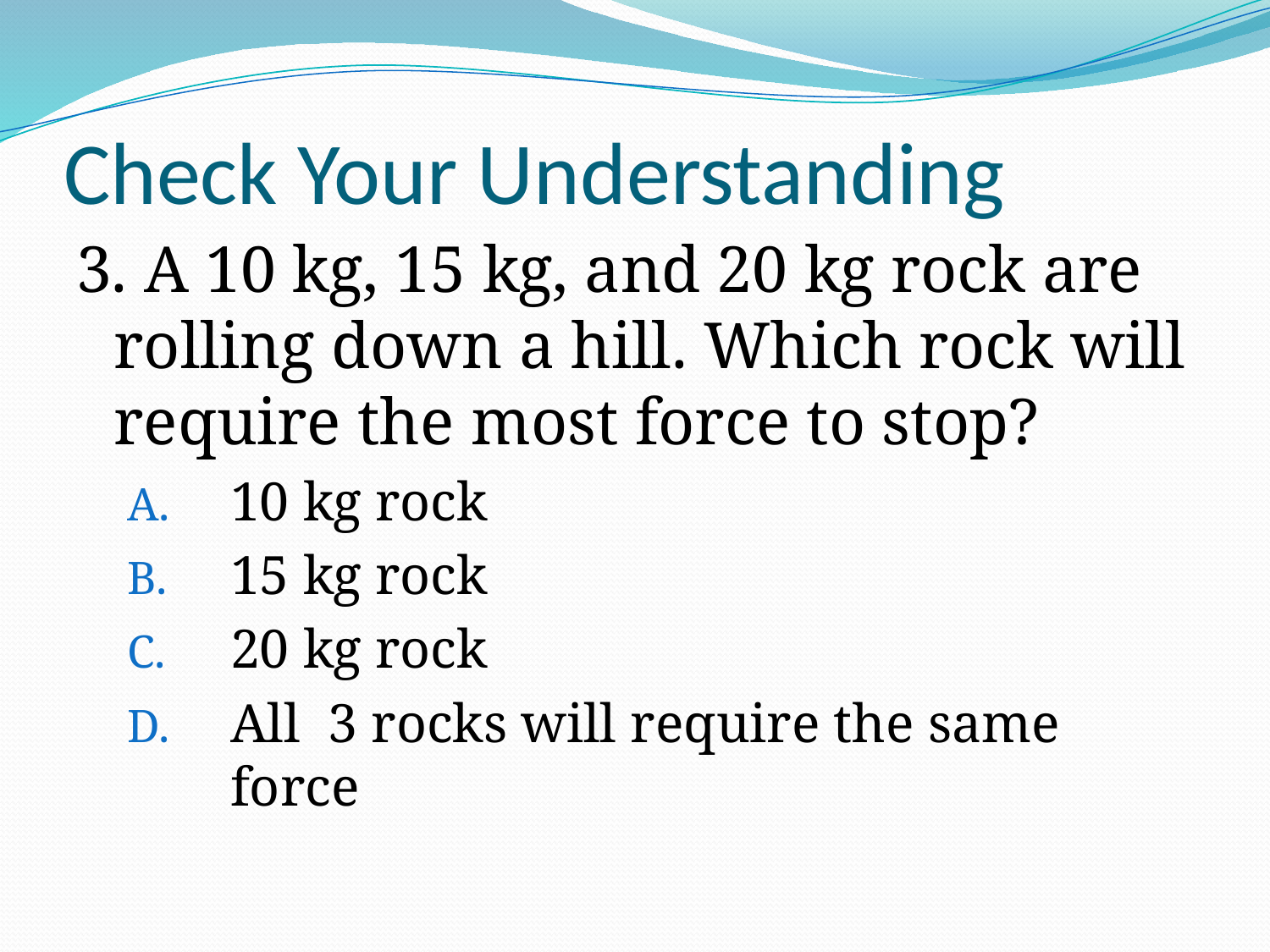

# Check Your Understanding
3. A 10 kg, 15 kg, and 20 kg rock are rolling down a hill. Which rock will require the most force to stop?
10 kg rock
15 kg rock
20 kg rock
All  3 rocks will require the same force